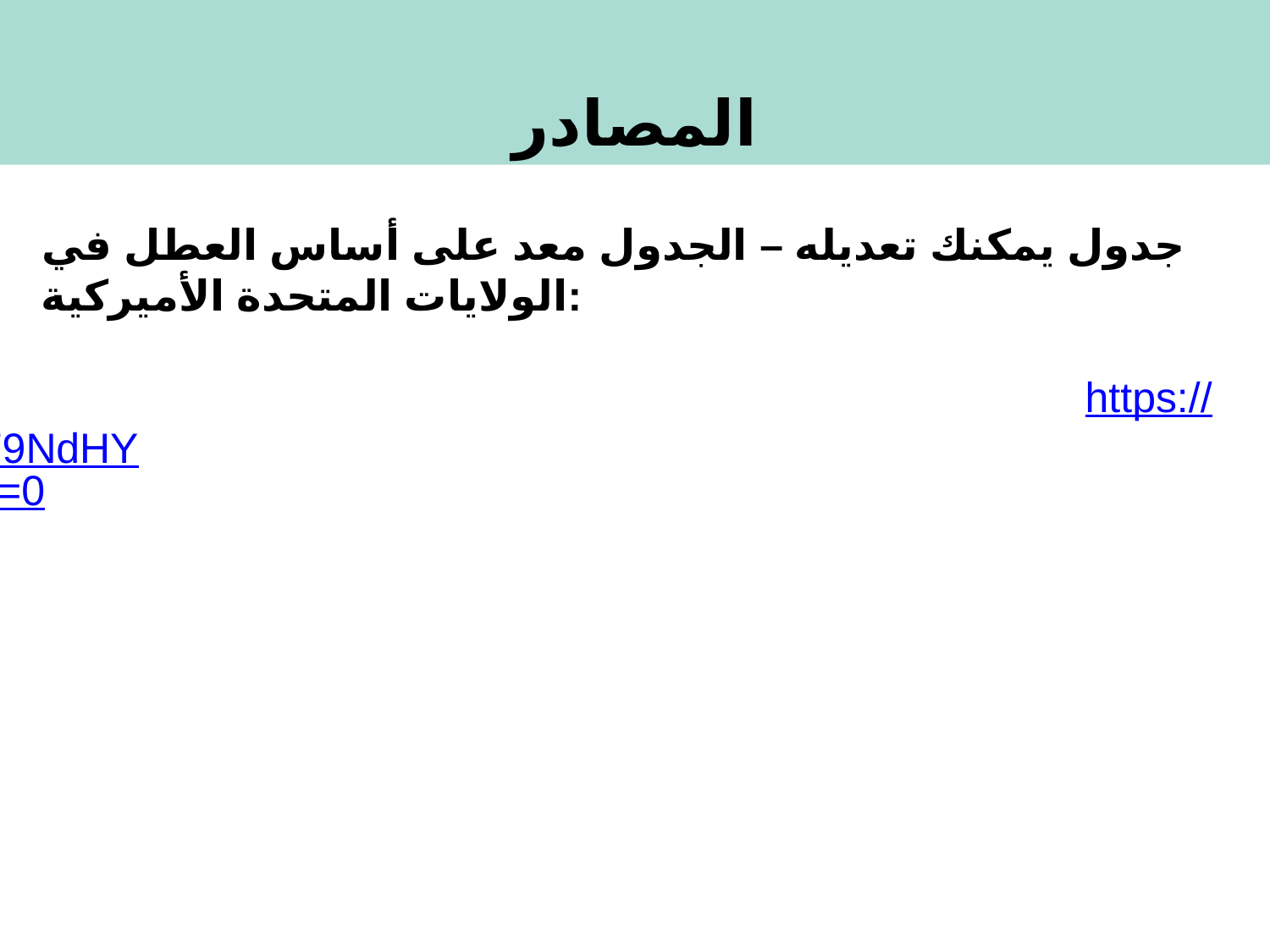

المصادر
جدول يمكنك تعديله – الجدول معد على أساس العطل في الولايات المتحدة الأميركية:

https://docs.google.com/spreadsheet/ccc?key=0AjOK16EGb79NdHYtcFhqODhUT1A0UTl0bUZDaWM2eWc&hl=en_US#gid=0